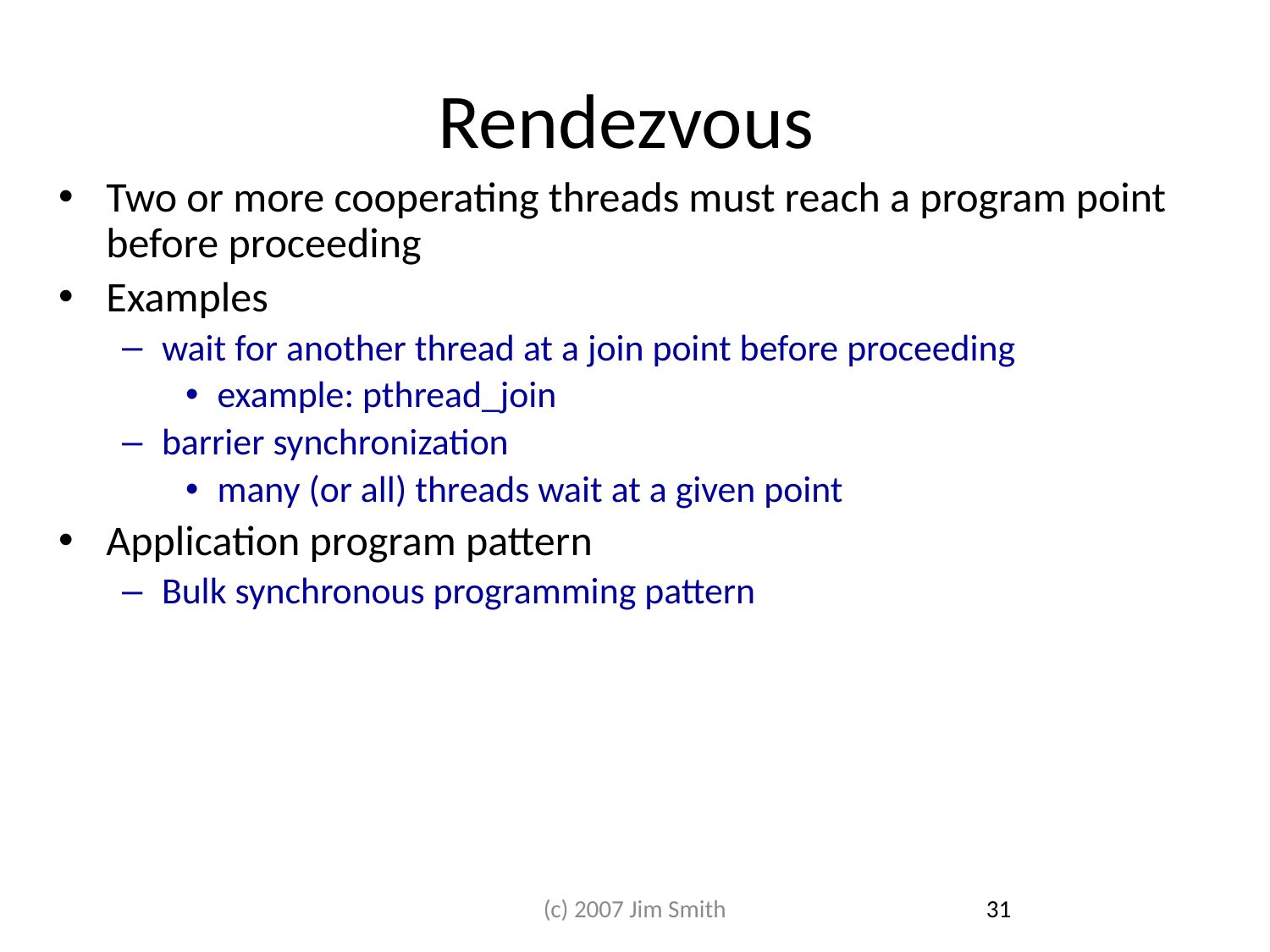

# Rendezvous
Two or more cooperating threads must reach a program point before proceeding
Examples
wait for another thread at a join point before proceeding
example: pthread_join
barrier synchronization
many (or all) threads wait at a given point
Application program pattern
Bulk synchronous programming pattern
(c) 2007 Jim Smith
31